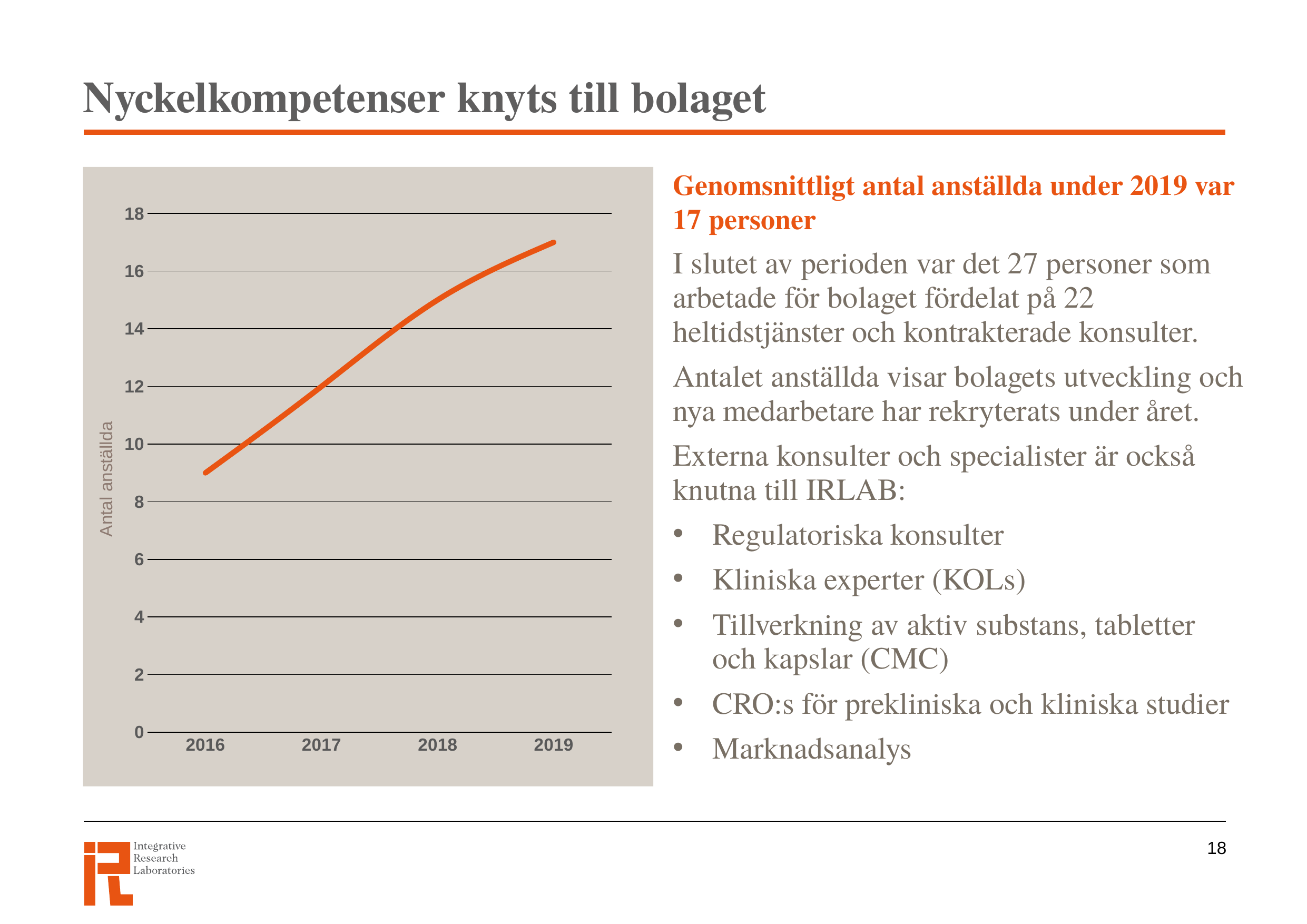

# Nyckelkompetenser knyts till bolaget

Genomsnittligt antal anställda under 2019 var 17 personer
I slutet av perioden var det 27 personer som arbetade för bolaget fördelat på 22 heltidstjänster och kontrakterade konsulter.
Antalet anställda visar bolagets utveckling och nya medarbetare har rekryterats under året.
Externa konsulter och specialister är också knutna till IRLAB:
Regulatoriska konsulter
Kliniska experter (KOLs)
Tillverkning av aktiv substans, tabletter
och kapslar (CMC)
CRO:s för prekliniska och kliniska studier
Marknadsanalys

### Chart

| Category |  |
|---|---|
| 2016 | 9.0 |
| 2017 | 12.0 |
| 2018 | 15.0 |
| 2019 | 17.0 |
Antal anställda
18